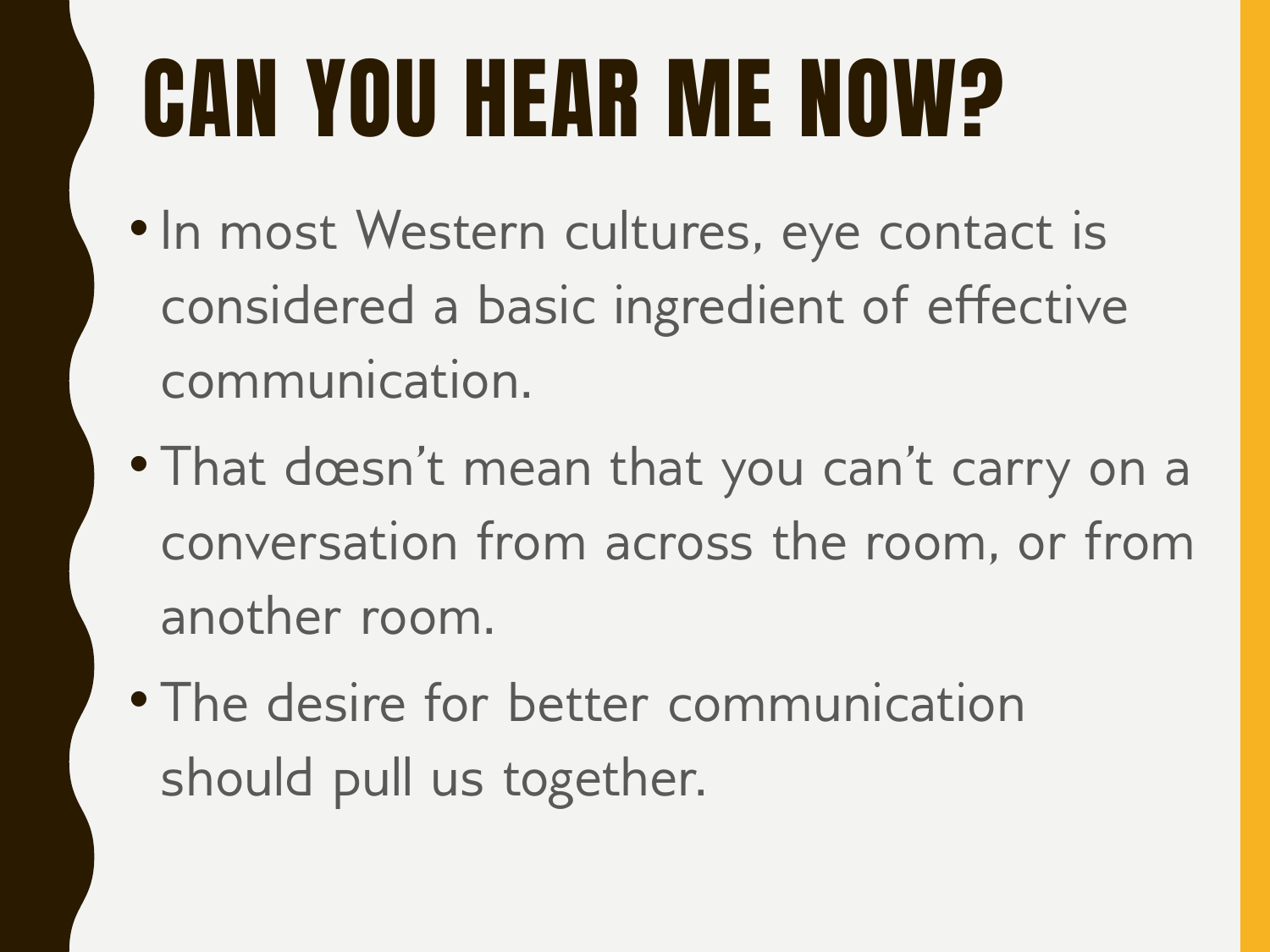

# Can You Hear Me Now?
In most Western cultures, eye contact is considered a basic ingredient of effective communication.
That doesn’t mean that you can’t carry on a conversation from across the room, or from another room.
The desire for better communication  should pull us together.